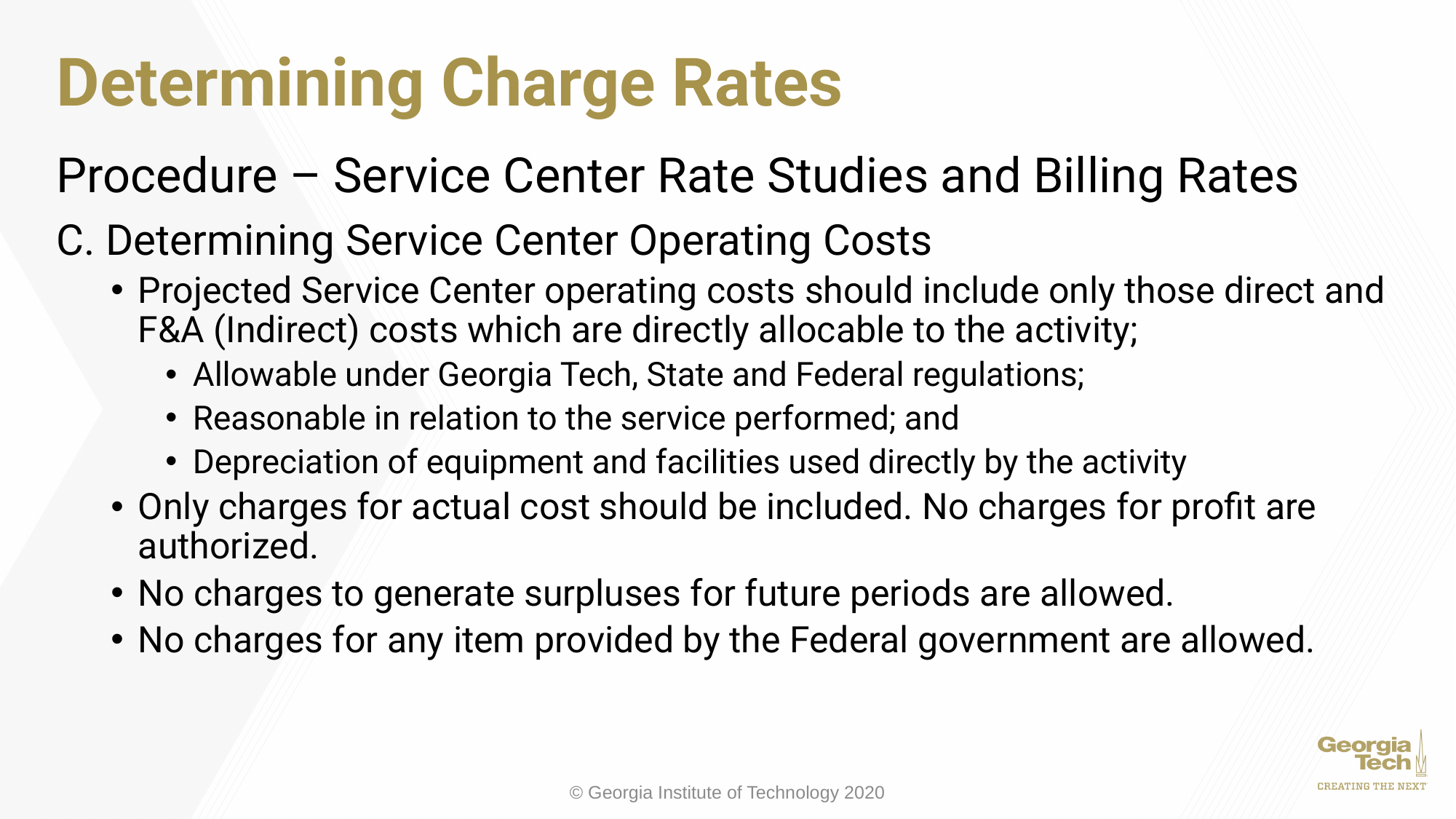

# Determining Charge Rates
Procedure – Service Center Rate Studies and Billing Rates
C. Determining Service Center Operating Costs
Projected Service Center operating costs should include only those direct and F&A (Indirect) costs which are directly allocable to the activity;
Allowable under Georgia Tech, State and Federal regulations;
Reasonable in relation to the service performed; and
Depreciation of equipment and facilities used directly by the activity
Only charges for actual cost should be included. No charges for profit are authorized.
No charges to generate surpluses for future periods are allowed.
No charges for any item provided by the Federal government are allowed.
© Georgia Institute of Technology 2020